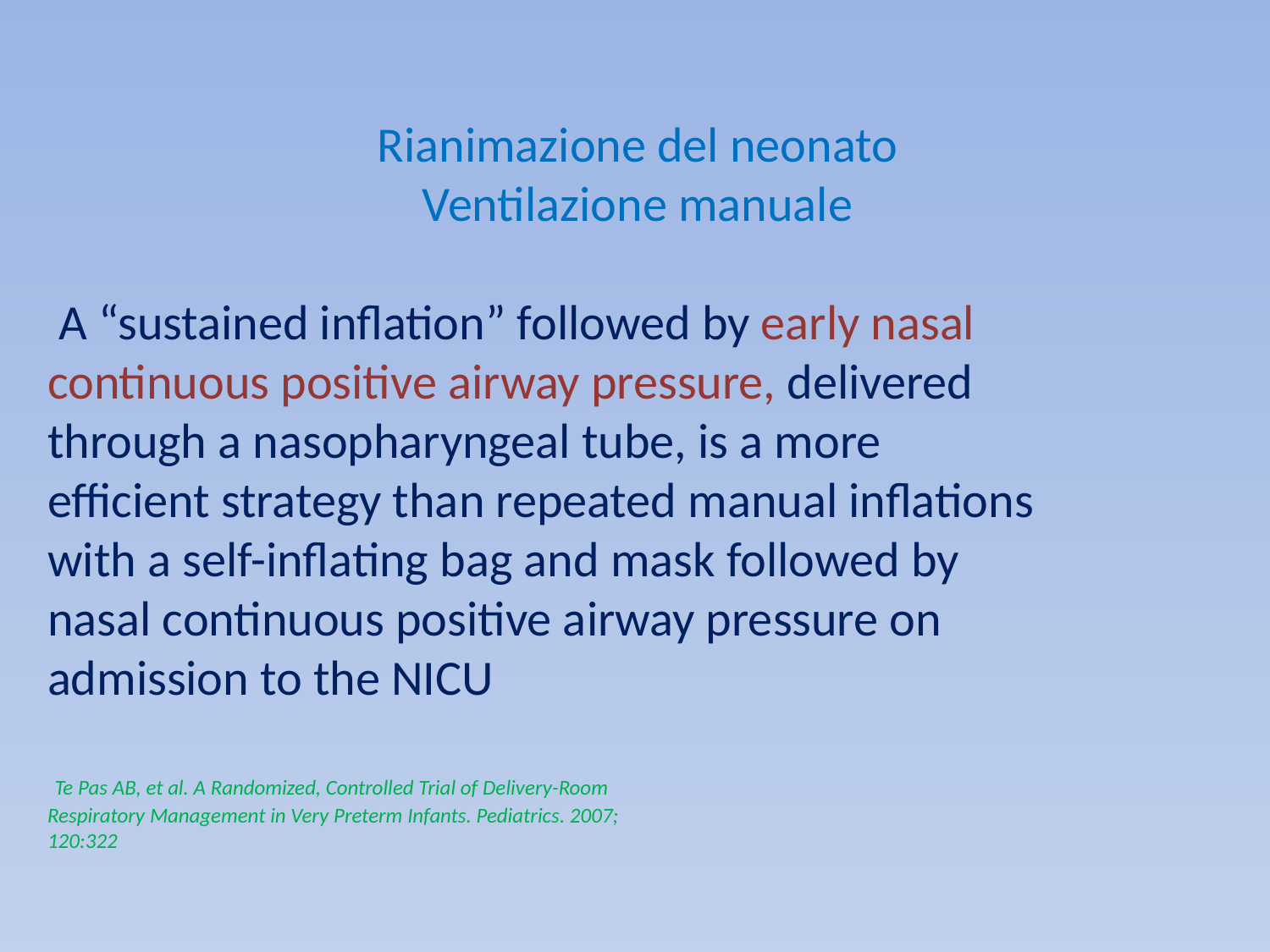

Rianimazione del neonato
Ventilazione manuale

 A “sustained inflation” followed by early nasal
continuous positive airway pressure, delivered
through a nasopharyngeal tube, is a more
efficient strategy than repeated manual inflations
with a self-inflating bag and mask followed by
nasal continuous positive airway pressure on
admission to the NICU

 Te Pas AB, et al. A Randomized, Controlled Trial of Delivery-Room
Respiratory Management in Very Preterm Infants. Pediatrics. 2007;
120:322